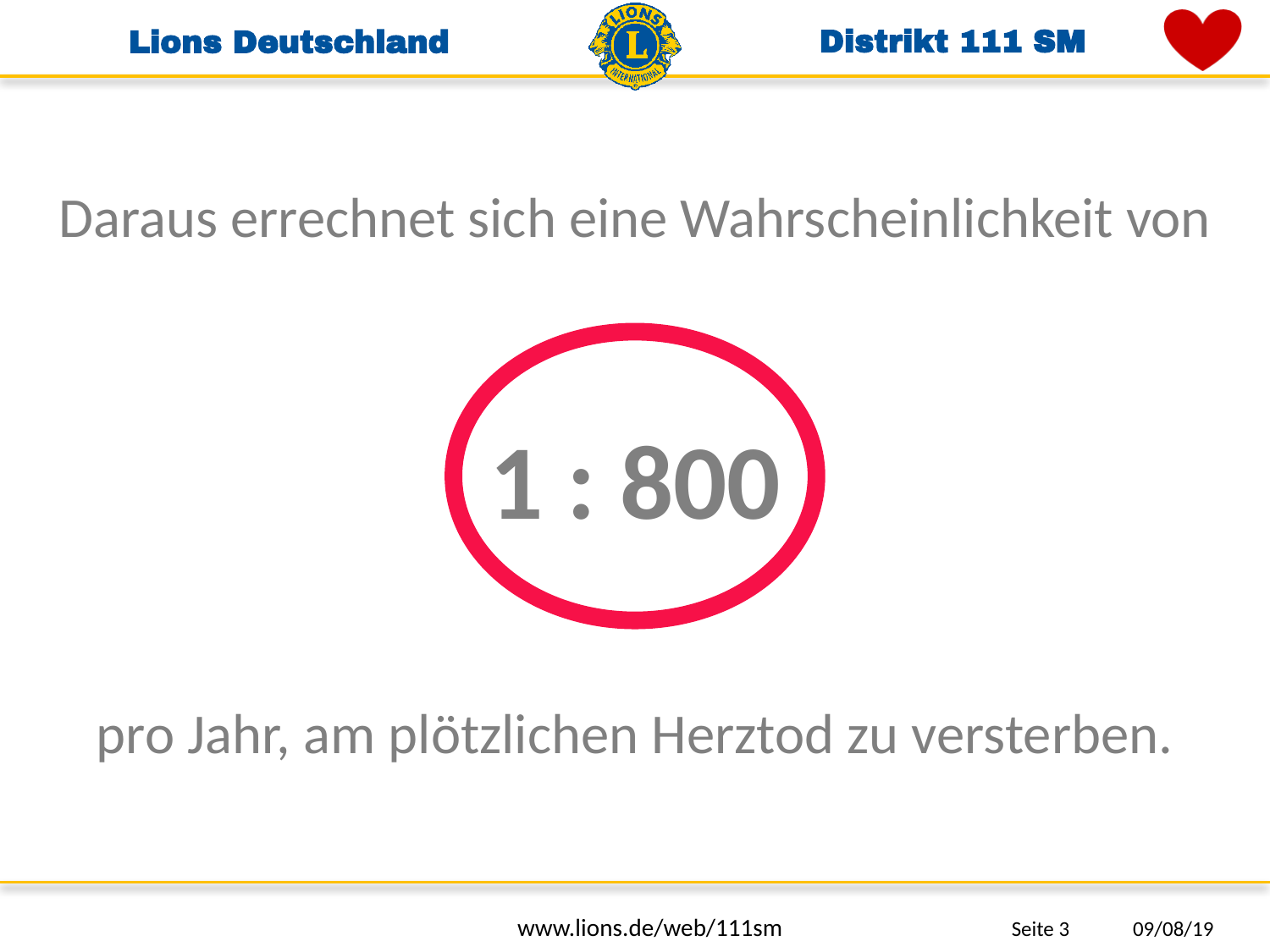

Daraus errechnet sich eine Wahrscheinlichkeit von

1 : 800

pro Jahr, am plötzlichen Herztod zu versterben.